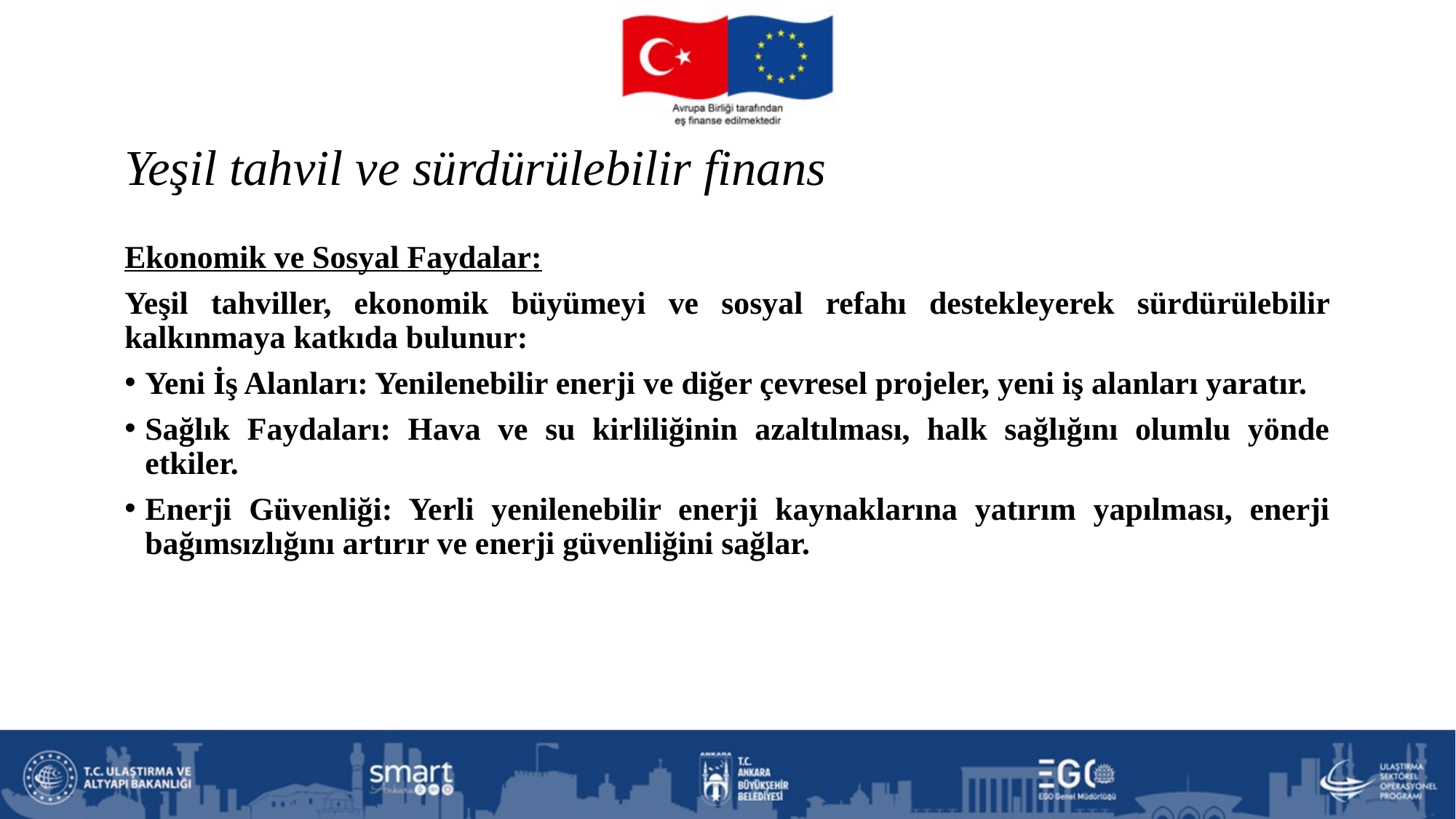

# Yeşil tahvil ve sürdürülebilir finans
Ekonomik ve Sosyal Faydalar:
Yeşil tahviller, ekonomik büyümeyi ve sosyal refahı destekleyerek sürdürülebilir kalkınmaya katkıda bulunur:
Yeni İş Alanları: Yenilenebilir enerji ve diğer çevresel projeler, yeni iş alanları yaratır.
Sağlık Faydaları: Hava ve su kirliliğinin azaltılması, halk sağlığını olumlu yönde etkiler.
Enerji Güvenliği: Yerli yenilenebilir enerji kaynaklarına yatırım yapılması, enerji bağımsızlığını artırır ve enerji güvenliğini sağlar.